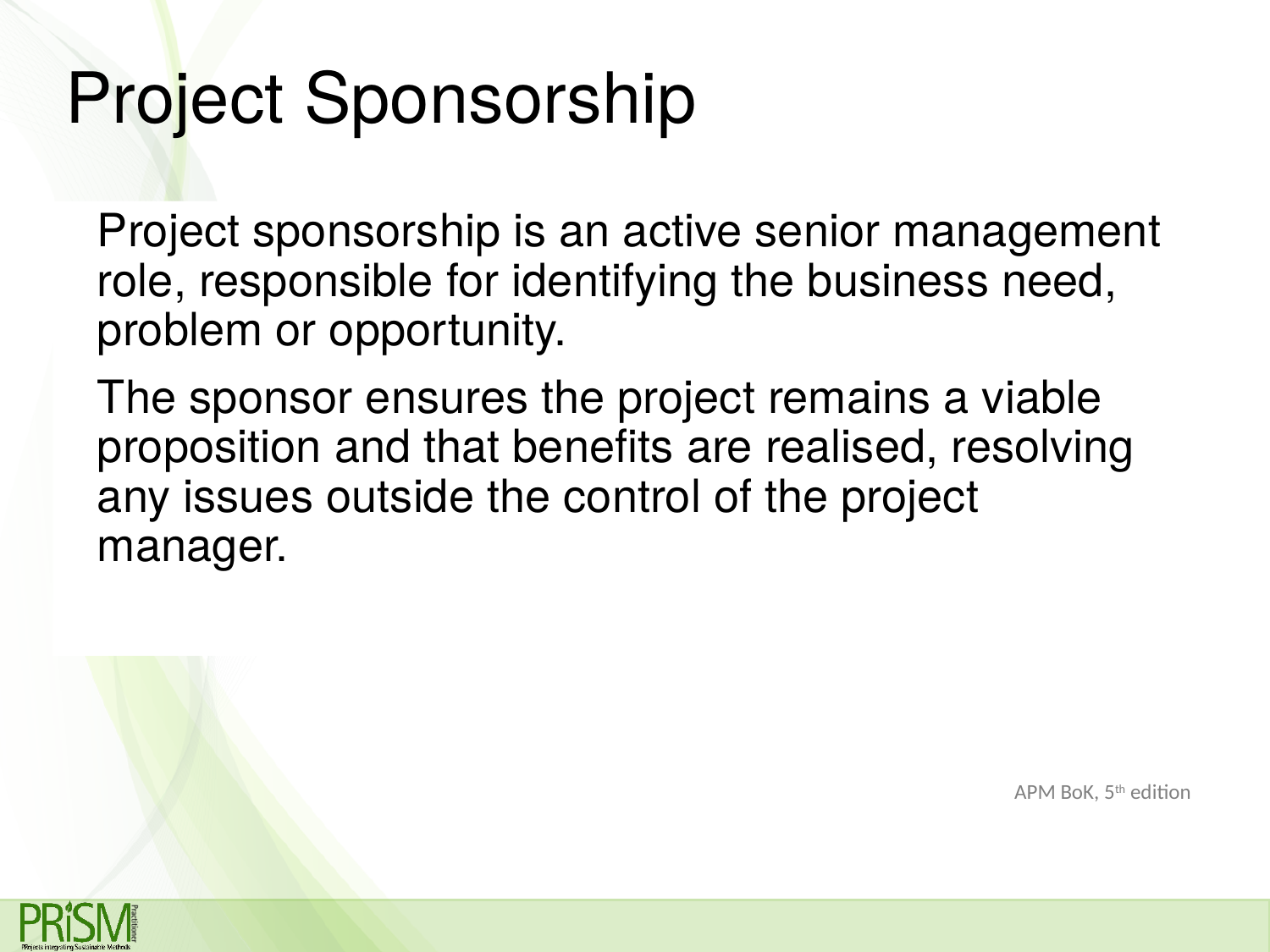

# Project Sponsorship
Project sponsorship is an active senior management role, responsible for identifying the business need, problem or opportunity.
The sponsor ensures the project remains a viable proposition and that benefits are realised, resolving any issues outside the control of the project manager.

APM BoK, 5th edition